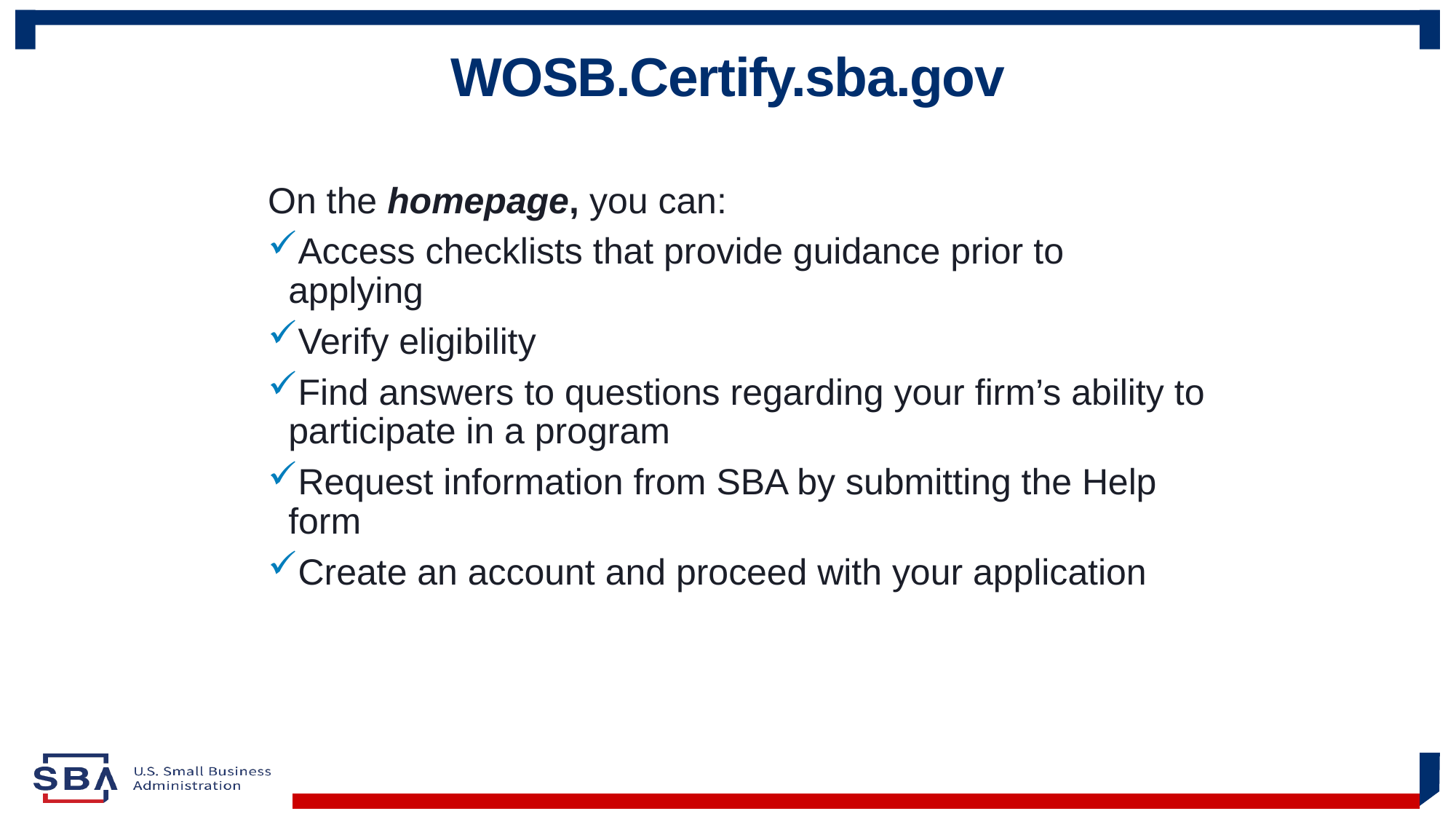

# WOSB.Certify.sba.gov
On the homepage, you can:
Access checklists that provide guidance prior to applying
Verify eligibility
Find answers to questions regarding your firm’s ability to participate in a program
Request information from SBA by submitting the Help form
Create an account and proceed with your application